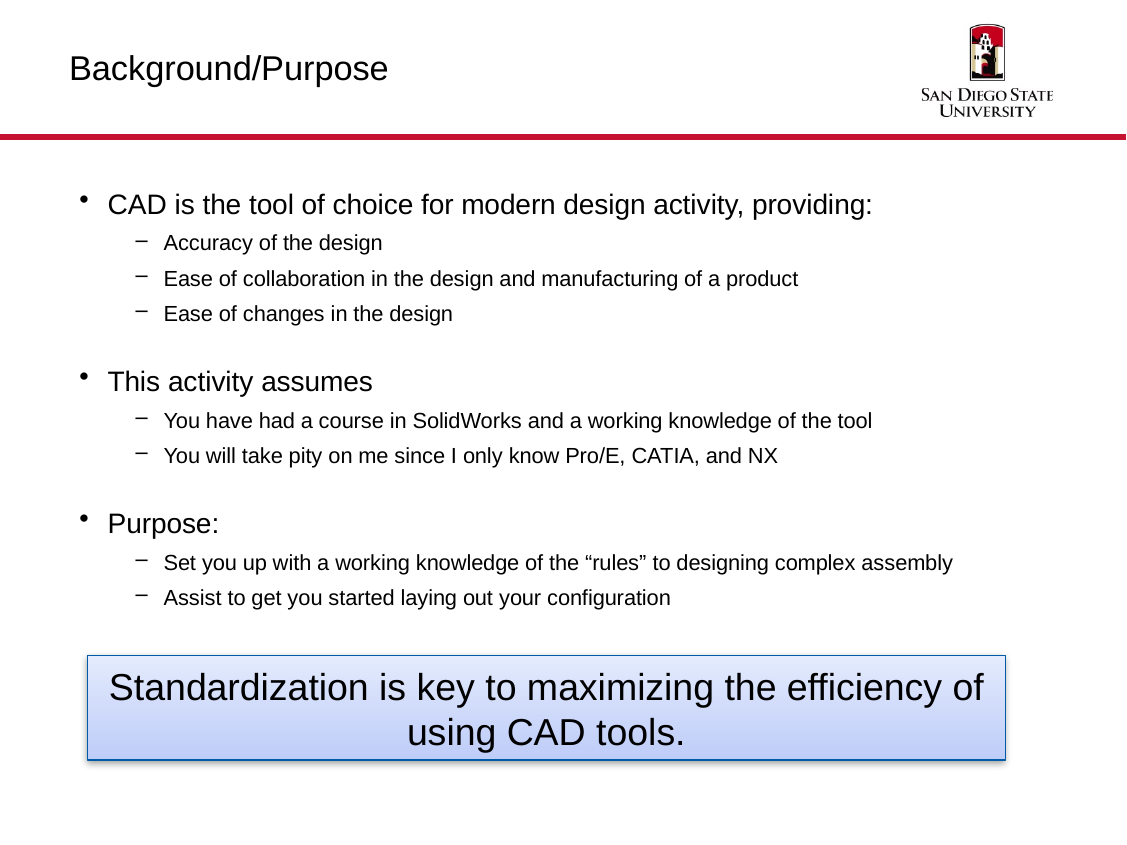

# Background/Purpose
CAD is the tool of choice for modern design activity, providing:
Accuracy of the design
Ease of collaboration in the design and manufacturing of a product
Ease of changes in the design
This activity assumes
You have had a course in SolidWorks and a working knowledge of the tool
You will take pity on me since I only know Pro/E, CATIA, and NX
Purpose:
Set you up with a working knowledge of the “rules” to designing complex assembly
Assist to get you started laying out your configuration
Standardization is key to maximizing the efficiency of using CAD tools.